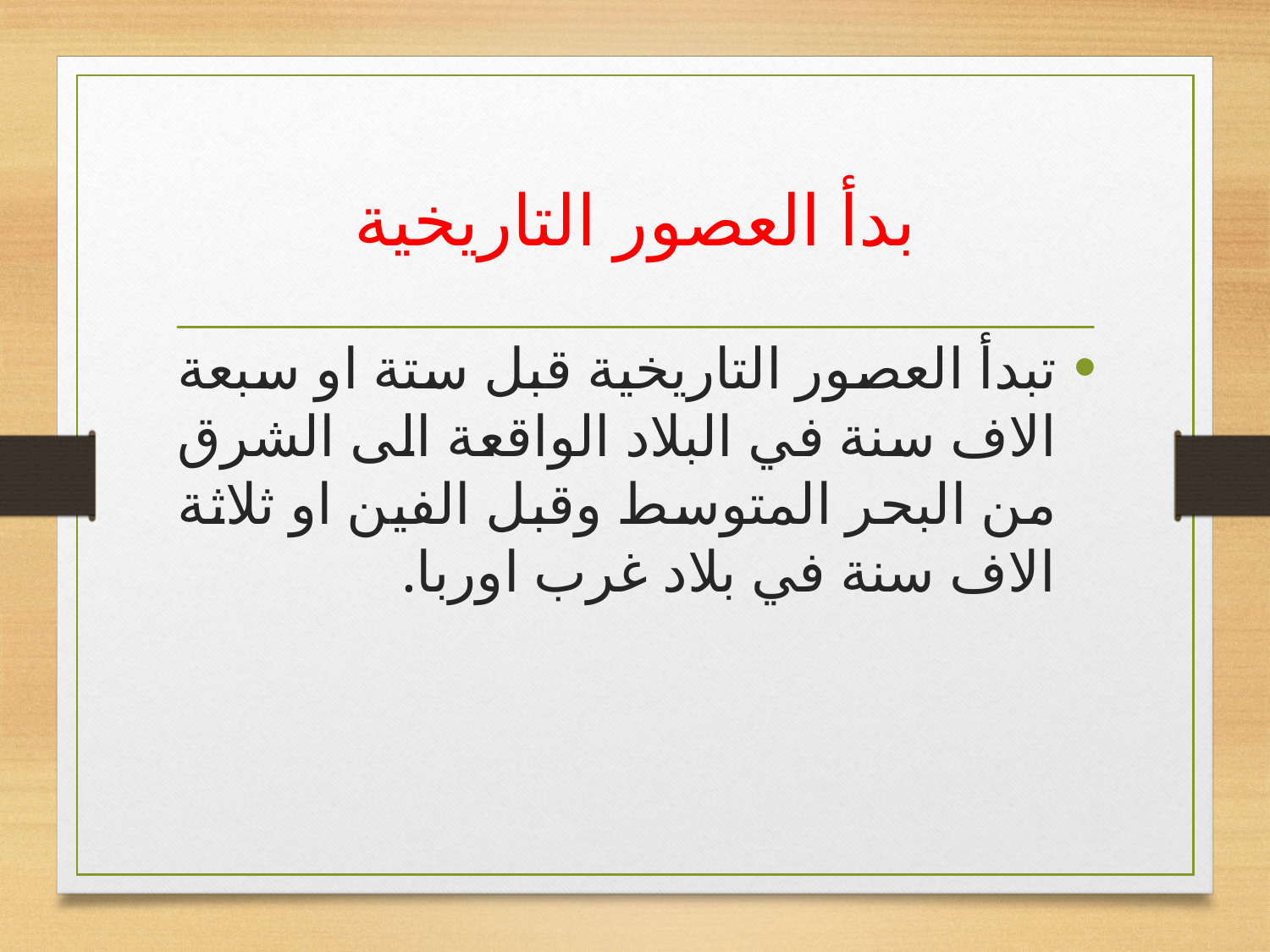

# بدأ العصور التاريخية
تبدأ العصور التاريخية قبل ستة او سبعة الاف سنة في البلاد الواقعة الى الشرق من البحر المتوسط وقبل الفين او ثلاثة الاف سنة في بلاد غرب اوربا.